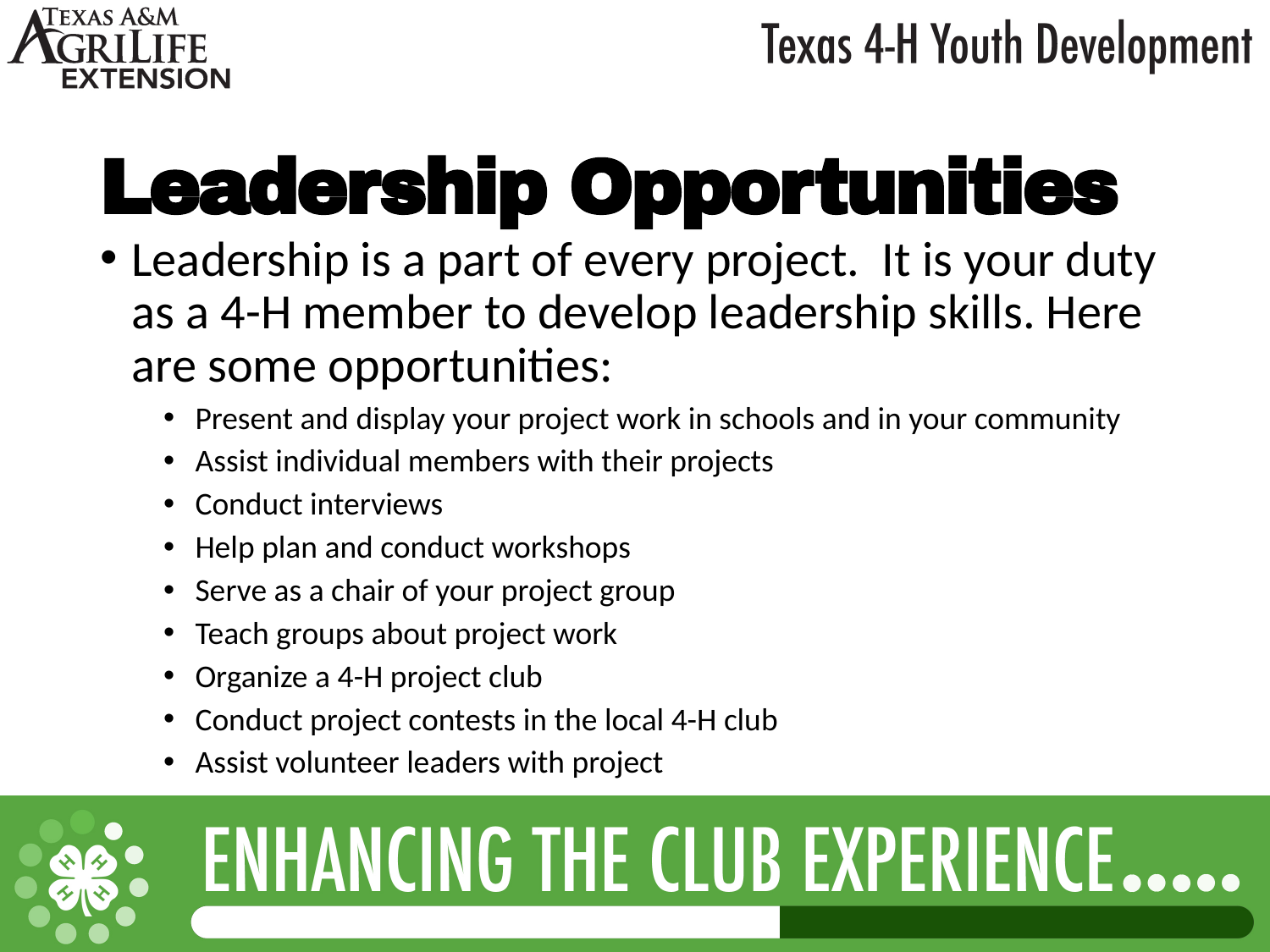

# Leadership Opportunities
Leadership is a part of every project.  It is your duty as a 4-H member to develop leadership skills. Here are some opportunities:
Present and display your project work in schools and in your community
Assist individual members with their projects
Conduct interviews
Help plan and conduct workshops
Serve as a chair of your project group
Teach groups about project work
Organize a 4-H project club
Conduct project contests in the local 4-H club
Assist volunteer leaders with project